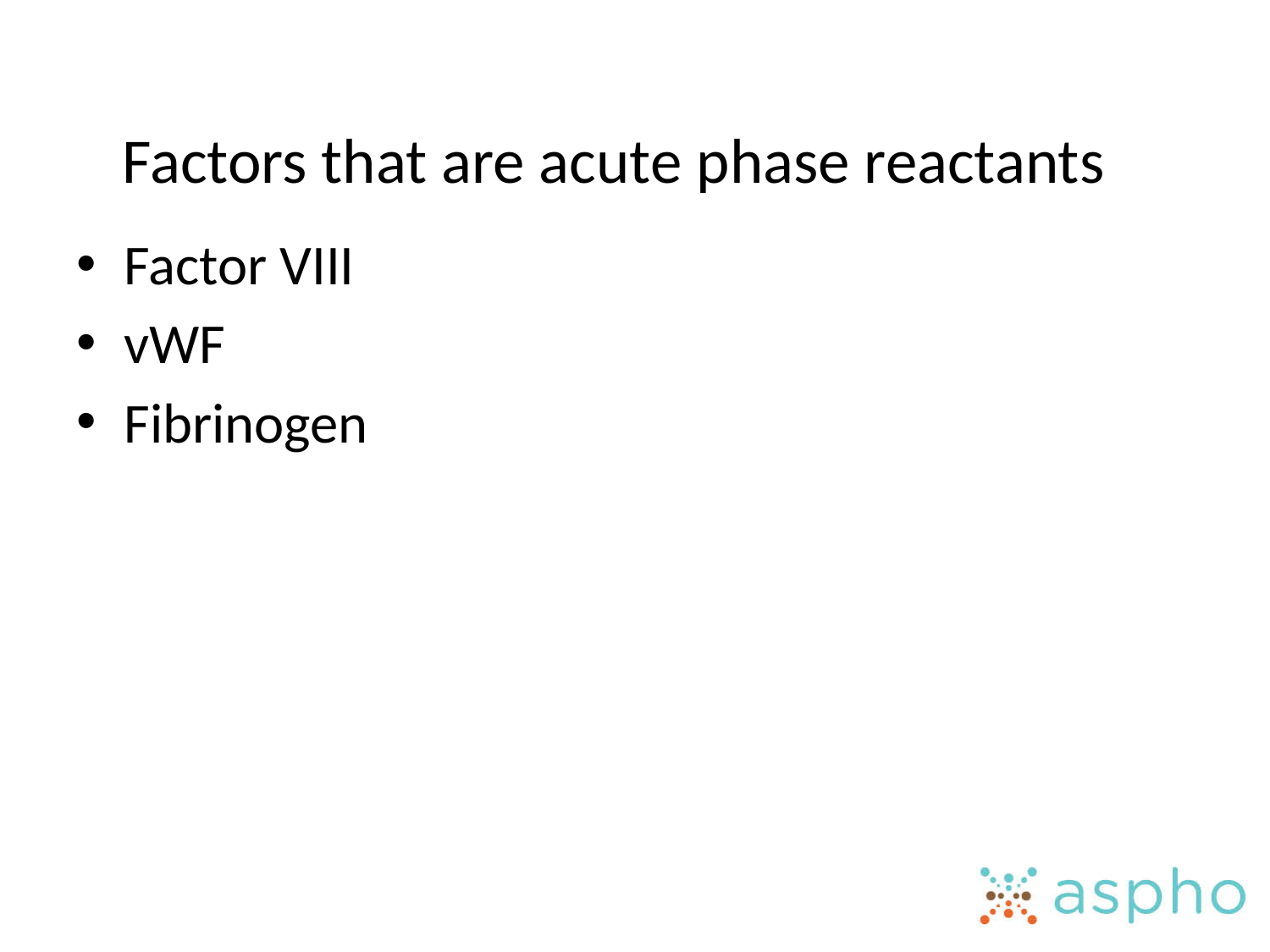

# Factors that are acute phase reactants
Factor VIII
vWF
Fibrinogen